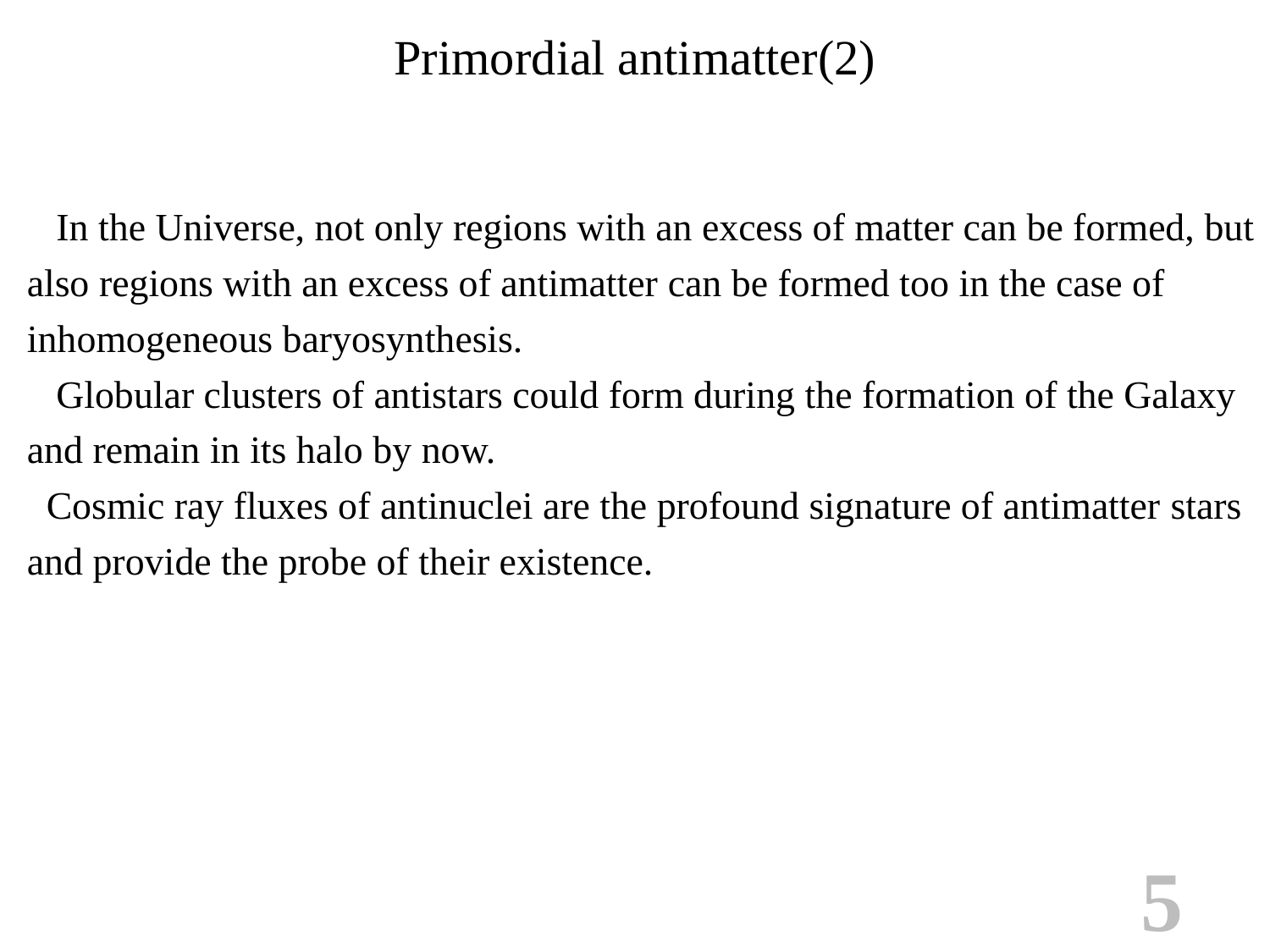

# Primordial antimatter(2)
   In the Universe, not only regions with an excess of matter can be formed, but also regions with an excess of antimatter can be formed too in the case of inhomogeneous baryosynthesis.
   Globular clusters of antistars could form during the formation of the Galaxy and remain in its halo by now.
  Cosmic ray fluxes of antinuclei are the profound signature of antimatter stars and provide the probe of their existence.

5